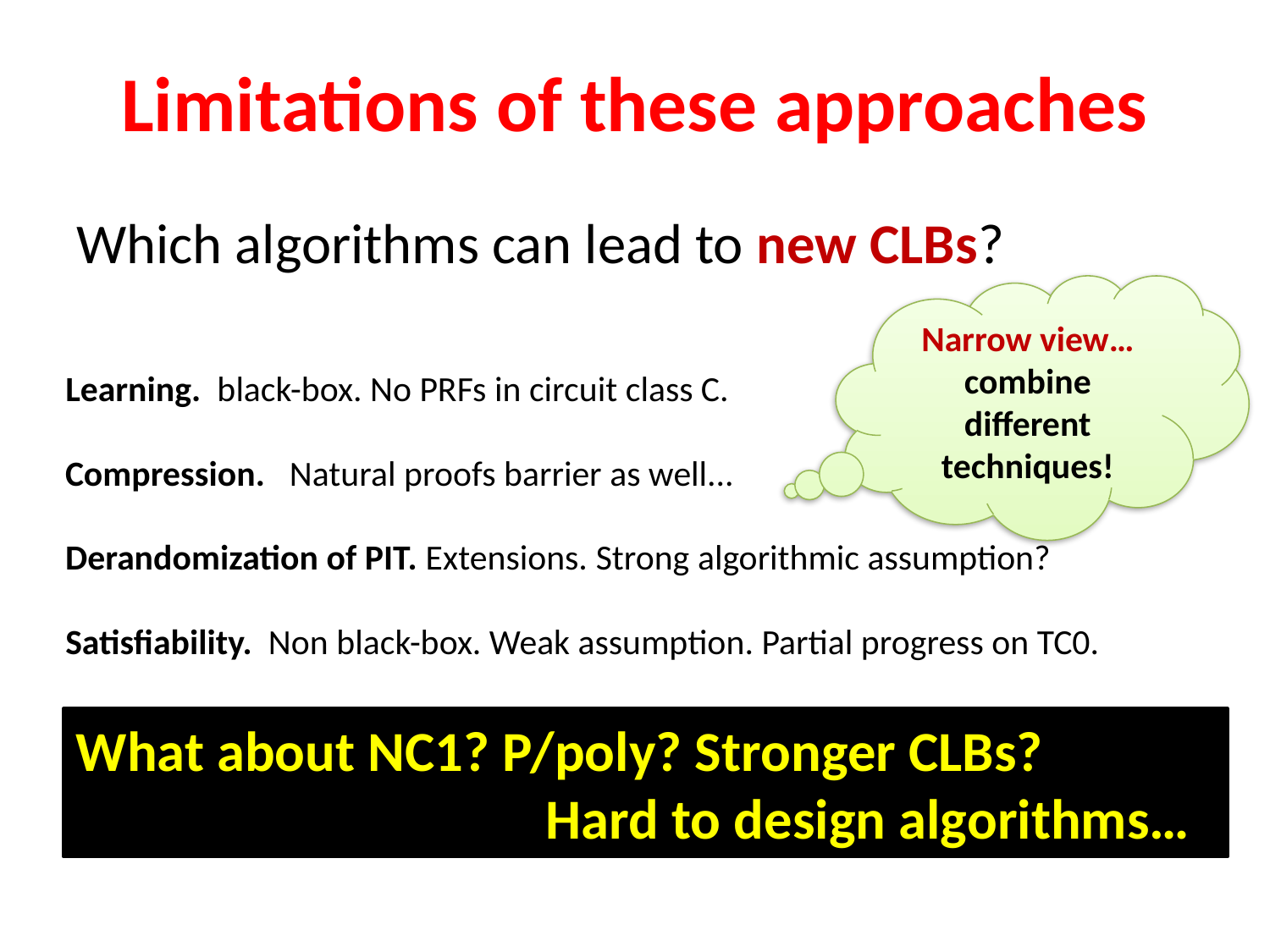

# Limitations of these approaches
Which algorithms can lead to new CLBs?

Narrow view…
combine different techniques!
Learning.  black-box. No PRFs in circuit class C.
Compression.   Natural proofs barrier as well...
Derandomization of PIT. Extensions. Strong algorithmic assumption?
Satisfiability.  Non black-box. Weak assumption. Partial progress on TC0.

What about NC1? P/poly? Stronger CLBs?
	         		       Hard to design algorithms…